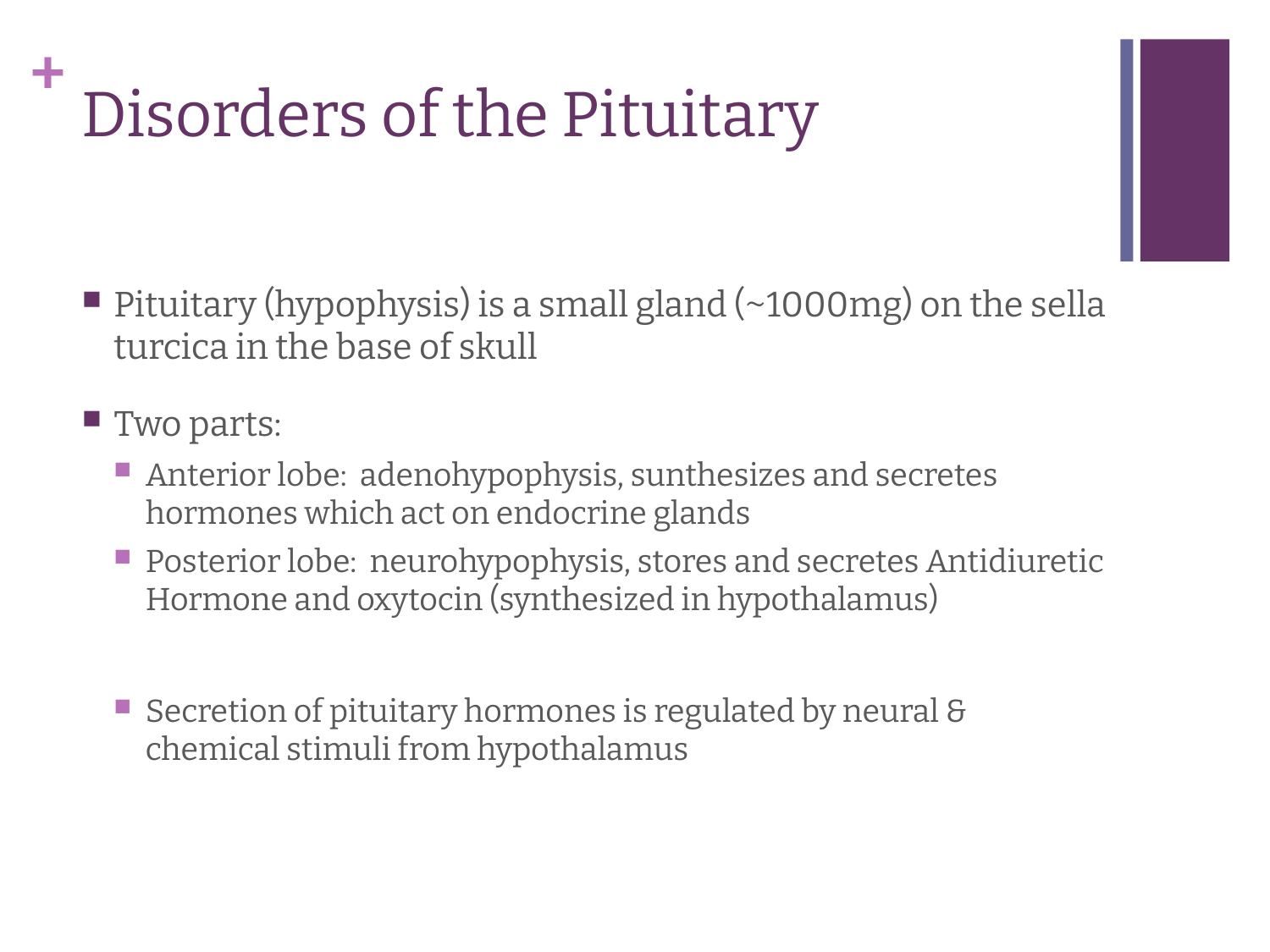

# Disorders of the Pituitary
Pituitary (hypophysis) is a small gland (~1000mg) on the sella turcica in the base of skull
Two parts:
Anterior lobe:  adenohypophysis, sunthesizes and secretes hormones which act on endocrine glands
Posterior lobe:  neurohypophysis, stores and secretes Antidiuretic Hormone and oxytocin (synthesized in hypothalamus)

Secretion of pituitary hormones is regulated by neural & chemical stimuli from hypothalamus